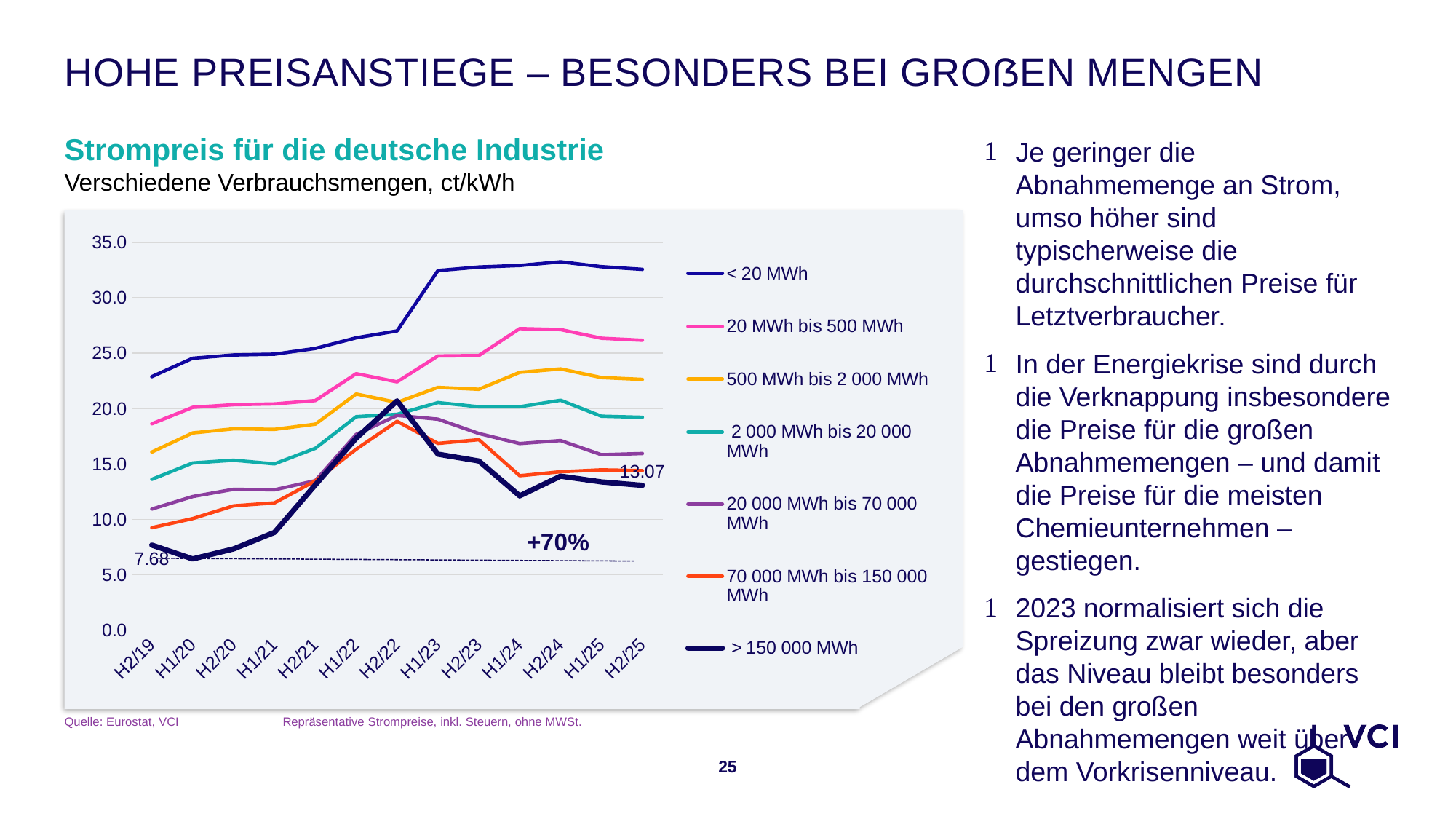

# Hohe Preisanstiege – besonders bei großen Mengen
Strompreis für die deutsche Industrie
Je geringer die Abnahmemenge an Strom, umso höher sind typischerweise die durchschnittlichen Preise für Letztverbraucher.
In der Energiekrise sind durch die Verknappung insbesondere die Preise für die großen Abnahmemengen – und damit die Preise für die meisten Chemieunternehmen – gestiegen.
2023 normalisiert sich die Spreizung zwar wieder, aber das Niveau bleibt besonders bei den großen Abnahmemengen weit über dem Vorkrisenniveau.
Verschiedene Verbrauchsmengen, ct/kWh

### Chart

| Category | < 20 MWh | 20 MWh bis 500 MWh | 500 MWh bis 2 000 MWh |  2 000 MWh bis 20 000 MWh | 20 000 MWh bis 70 000 MWh | 70 000 MWh bis 150 000 MWh |  > 150 000 MWh |
|---|---|---|---|---|---|---|---|
| H2/19 | 22.89 | 18.63 | 16.08 | 13.61 | 10.93 | 9.25 | 7.68 |
| H1/20 | 24.55 | 20.119999999999997 | 17.810000000000002 | 15.09 | 12.06 | 10.07 | 6.43 |
| H2/20 | 24.85 | 20.36 | 18.18 | 15.340000000000003 | 12.709999999999999 | 11.219999999999999 | 7.33 |
| H1/21 | 24.92 | 20.43 | 18.13 | 15.01 | 12.67 | 11.49 | 8.82 |
| H2/21 | 25.44 | 20.73 | 18.6 | 16.42 | 13.489999999999998 | 13.469999999999999 | 13.11 |
| H1/22 | 26.400000000000002 | 23.16 | 21.32 | 19.28 | 17.68 | 16.34 | 17.34 |
| H2/22 | 27.02 | 22.42 | 20.560000000000002 | 19.49 | 19.39 | 18.86 | 20.7 |
| H1/23 | 32.47 | 24.759999999999998 | 21.92 | 20.549999999999997 | 19.05 | 16.86 | 15.89 |
| H2/23 | 32.79 | 24.8 | 21.75 | 20.169999999999998 | 17.76 | 17.2 | 15.27 |
| H1/24 | 32.93 | 27.229999999999997 | 23.28 | 20.169999999999998 | 16.85 | 13.94 | 12.120000000000001 |
| H2/24 | 33.26 | 27.139999999999997 | 23.59 | 20.76 | 17.119999999999997 | 14.299999999999999 | 13.900000000000002 |
| H1/25 | 32.82 | 26.36 | 22.81 | 19.32 | 15.840000000000003 | 14.47 | 13.38 |
| H2/25 | 32.58 | 26.179999999999996 | 22.64 | 19.220000000000002 | 15.95 | 14.399999999999999 | 13.07 |
Quelle: Eurostat, VCI	Repräsentative Strompreise, inkl. Steuern, ohne MWSt.
25